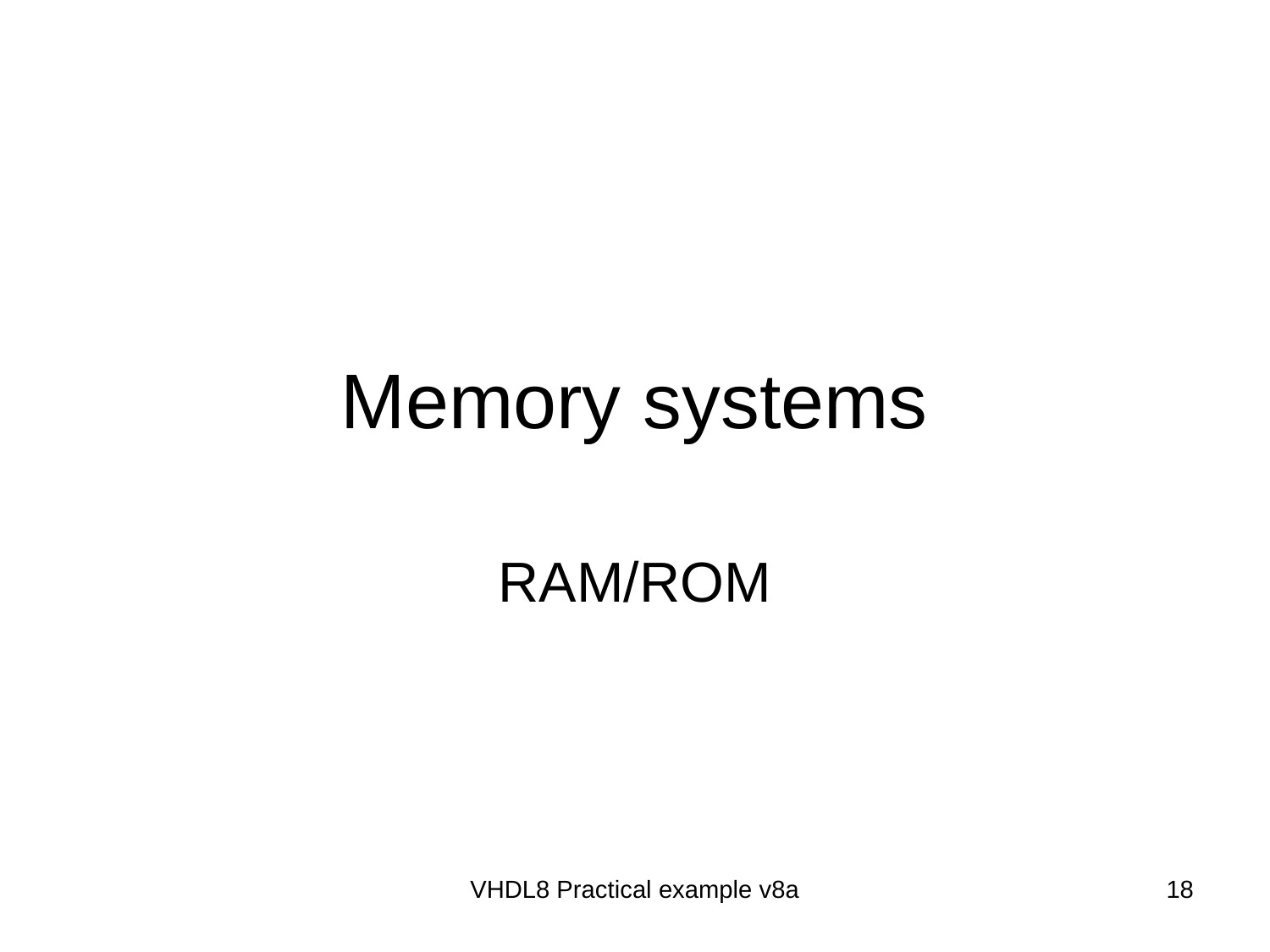

# Memory systems
RAM/ROM
VHDL8 Practical example v8a
18